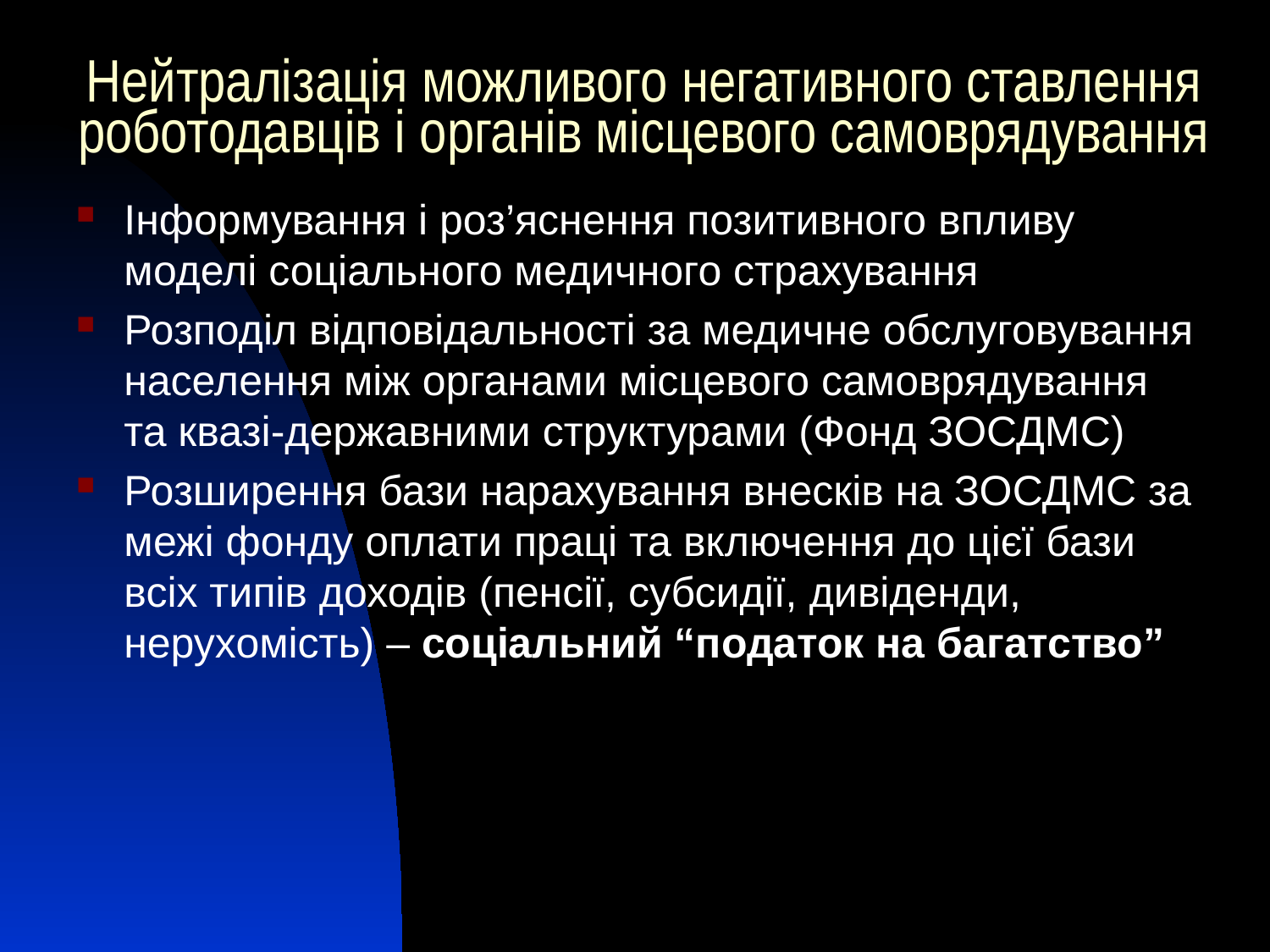

# Нейтралізація можливого негативного ставлення роботодавців і органів місцевого самоврядування
Інформування і роз’яснення позитивного впливу моделі соціального медичного страхування
Розподіл відповідальності за медичне обслуговування населення між органами місцевого самоврядування та квазі-державними структурами (Фонд ЗОСДМС)
Розширення бази нарахування внесків на ЗОСДМС за межі фонду оплати праці та включення до цієї бази всіх типів доходів (пенсії, субсидії, дивіденди, нерухомість) – соціальний “податок на багатство”